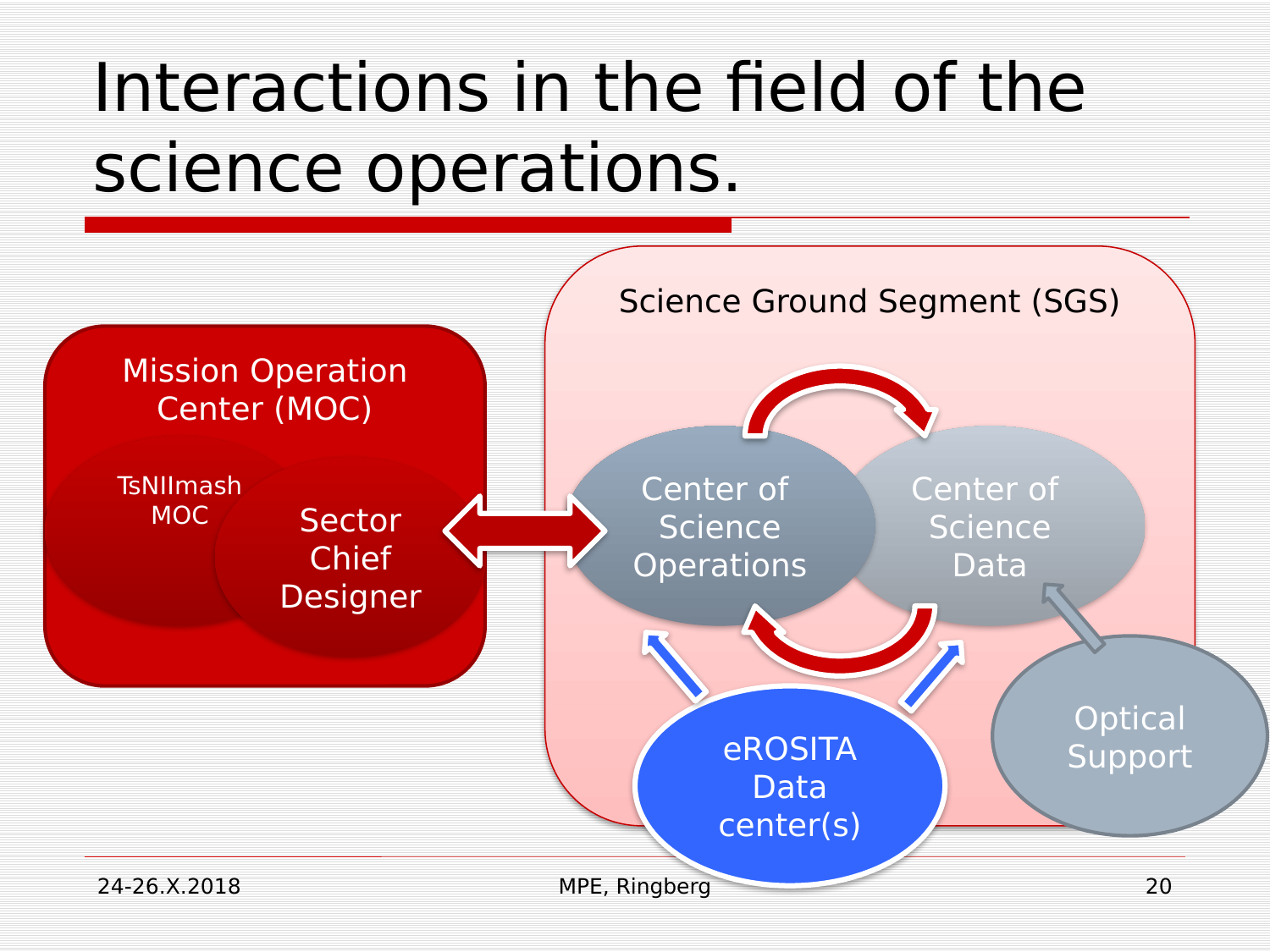

# Interactions in the field of the science operations.
Science Ground Segment (SGS)
Mission Operation Center (MOC)

Center of
Science
Operations
Center of
Science
Data
TsNIImash
MOC
Sector
Chief Designer

Optical
Support
eROSITA
Data center(s)
24-26.X.2018
MPE, Ringberg
20